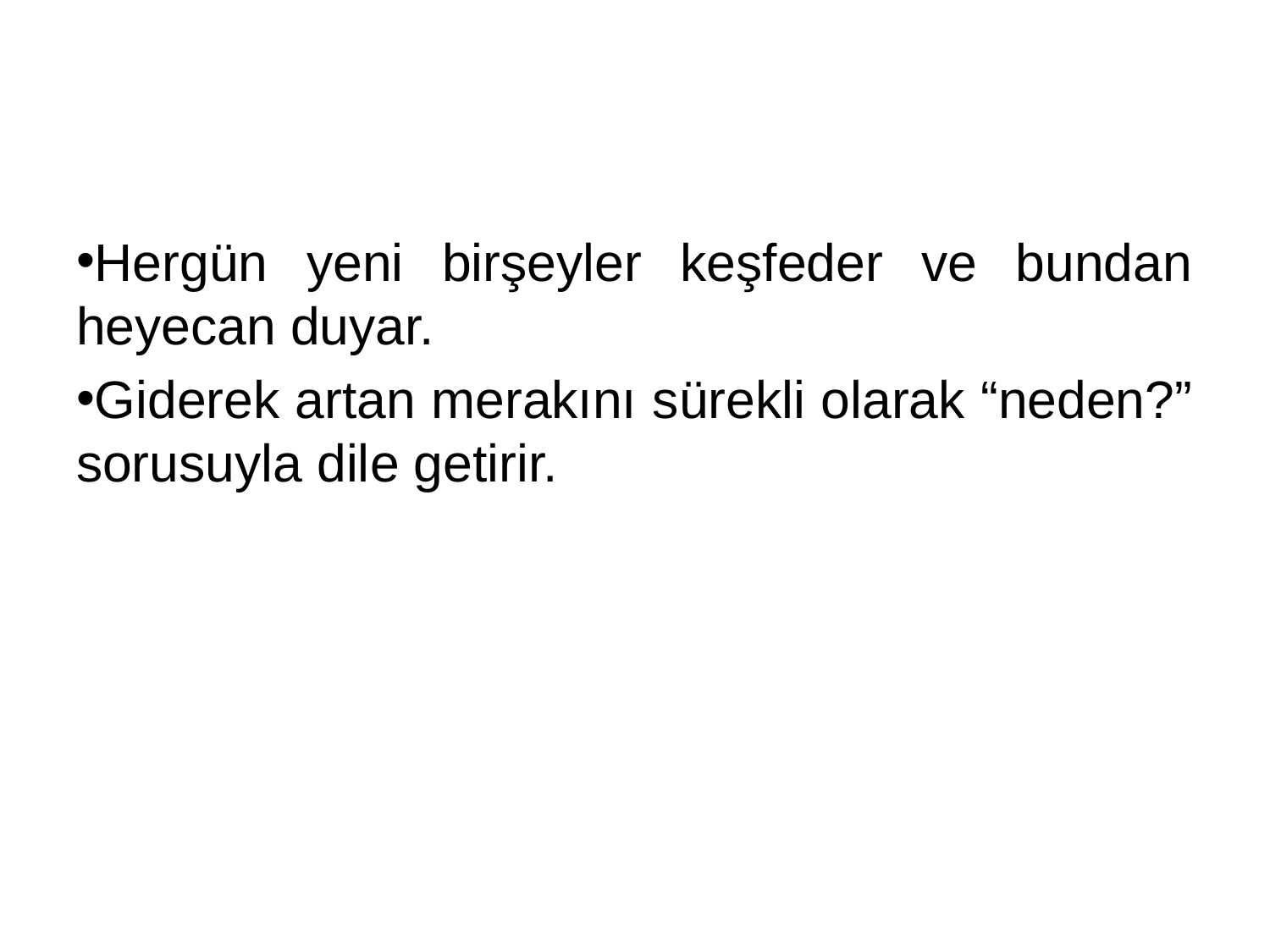

#
Hergün yeni birşeyler keşfeder ve bundan heyecan duyar.
Giderek artan merakını sürekli olarak “neden?” sorusuyla dile getirir.